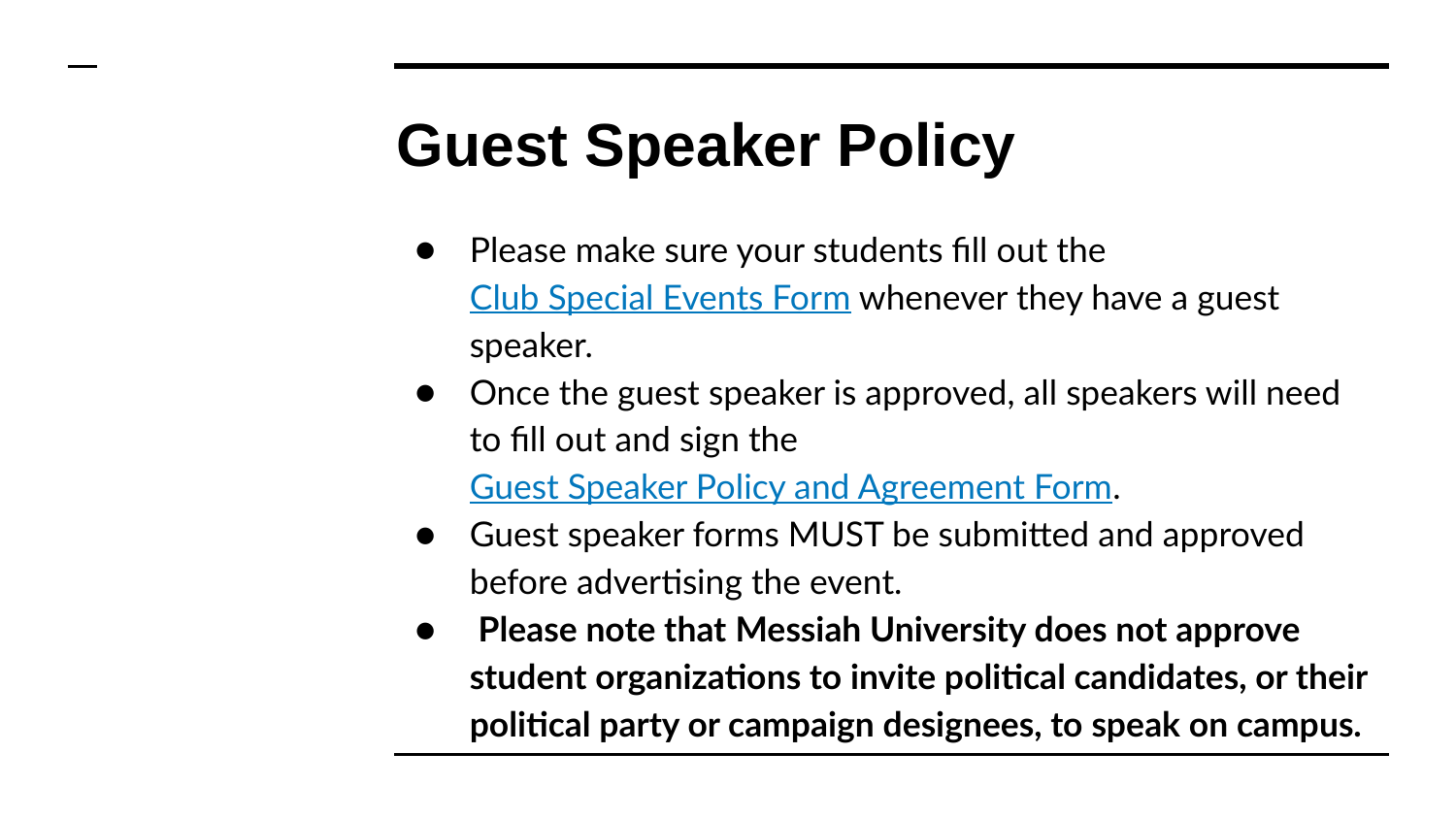

# Guest Speaker Policy
Please make sure your students fill out the Club Special Events Form whenever they have a guest speaker.
Once the guest speaker is approved, all speakers will need to fill out and sign the Guest Speaker Policy and Agreement Form.
Guest speaker forms MUST be submitted and approved before advertising the event.
 Please note that Messiah University does not approve student organizations to invite political candidates, or their political party or campaign designees, to speak on campus.